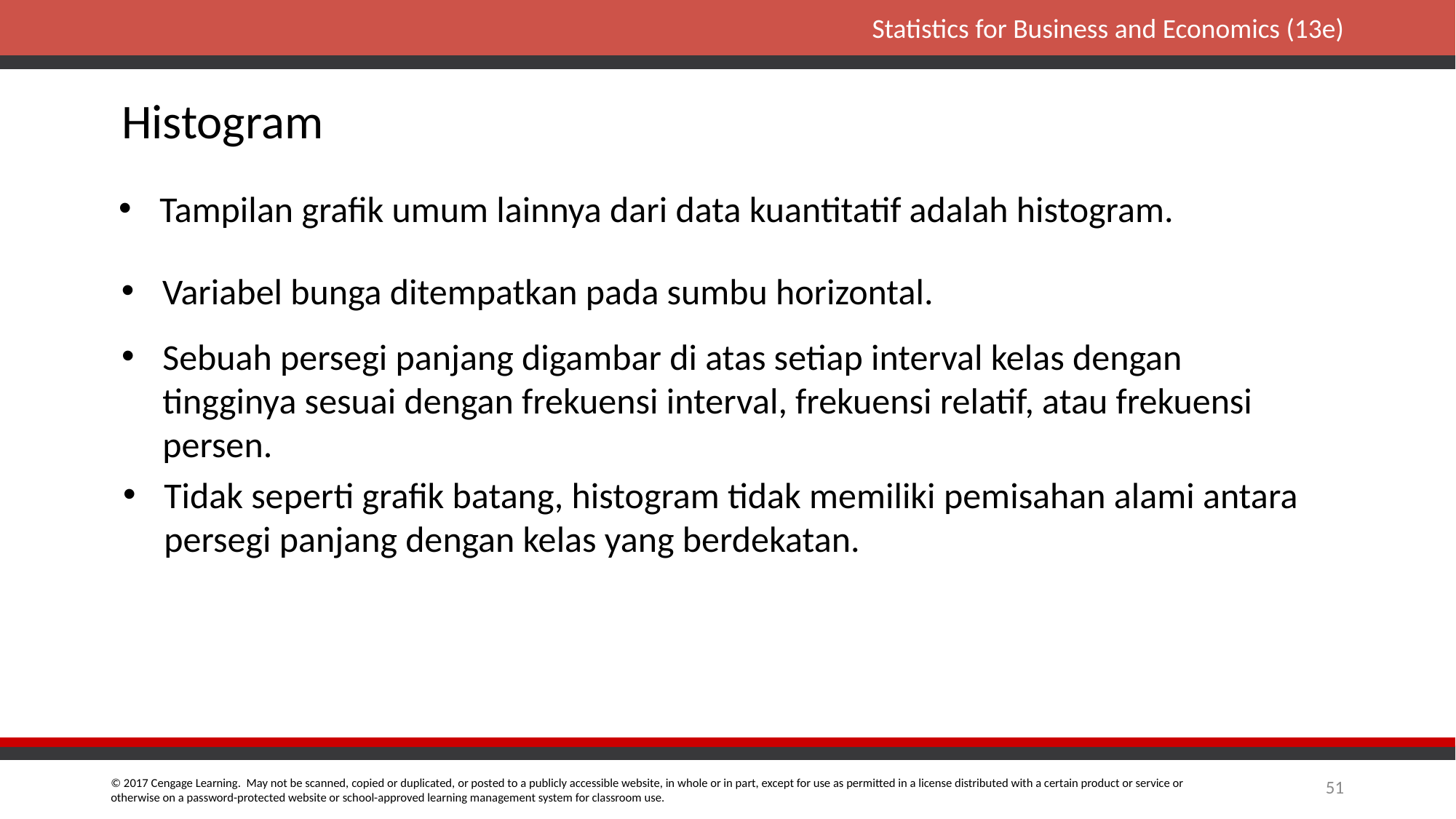

# Histogram
Tampilan grafik umum lainnya dari data kuantitatif adalah histogram.
Variabel bunga ditempatkan pada sumbu horizontal.
Sebuah persegi panjang digambar di atas setiap interval kelas dengan tingginya sesuai dengan frekuensi interval, frekuensi relatif, atau frekuensi persen.
Tidak seperti grafik batang, histogram tidak memiliki pemisahan alami antara persegi panjang dengan kelas yang berdekatan.
51